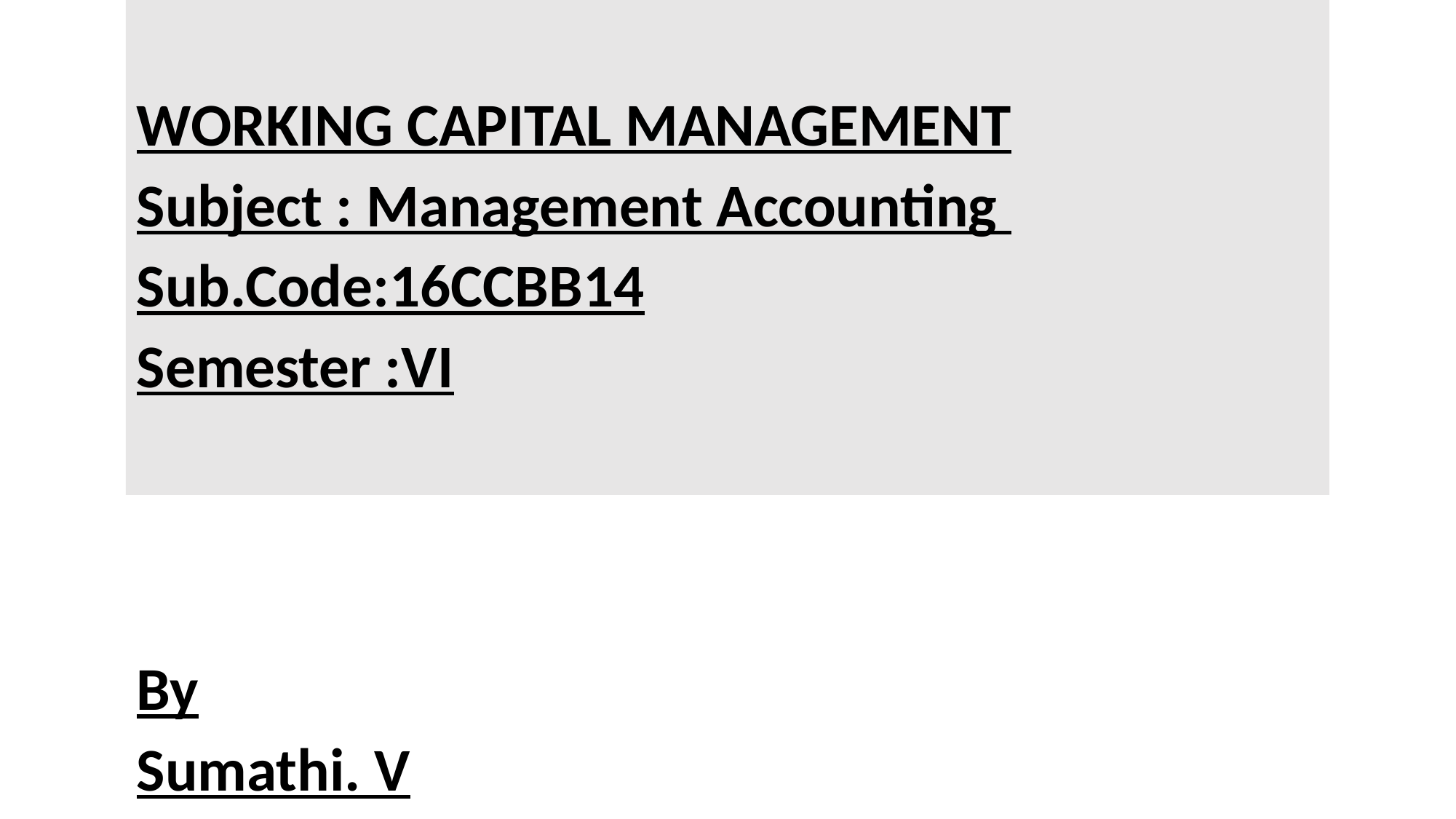

WORKING CAPITAL MANAGEMENT
Subject : Management Accounting
Sub.Code:16CCBB14
Semester :VI

By
Sumathi. V